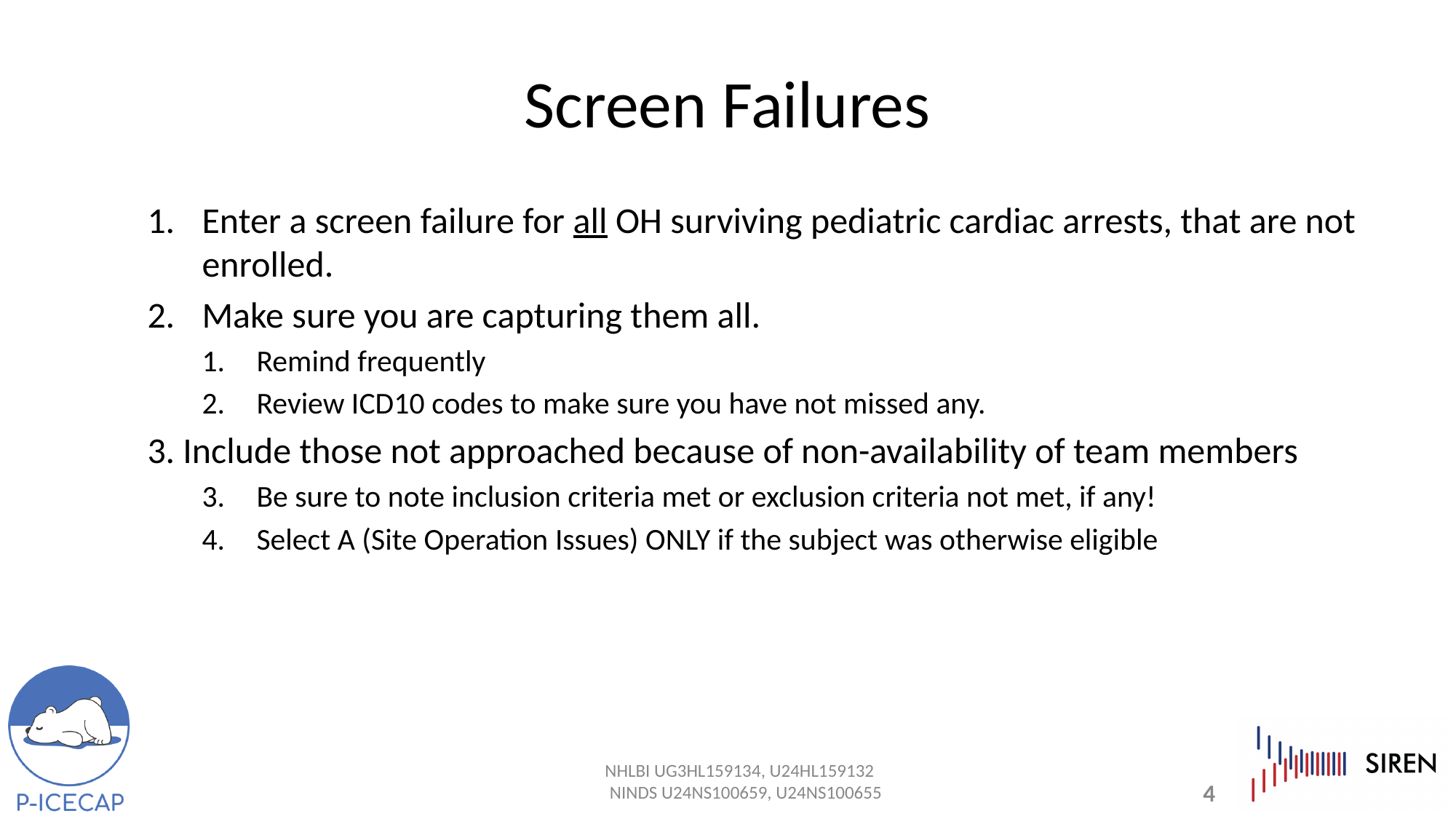

# Screen Failures
Enter a screen failure for all OH surviving pediatric cardiac arrests, that are not enrolled.
Make sure you are capturing them all.
Remind frequently
Review ICD10 codes to make sure you have not missed any.
3. Include those not approached because of non-availability of team members
Be sure to note inclusion criteria met or exclusion criteria not met, if any!
Select A (Site Operation Issues) ONLY if the subject was otherwise eligible

4